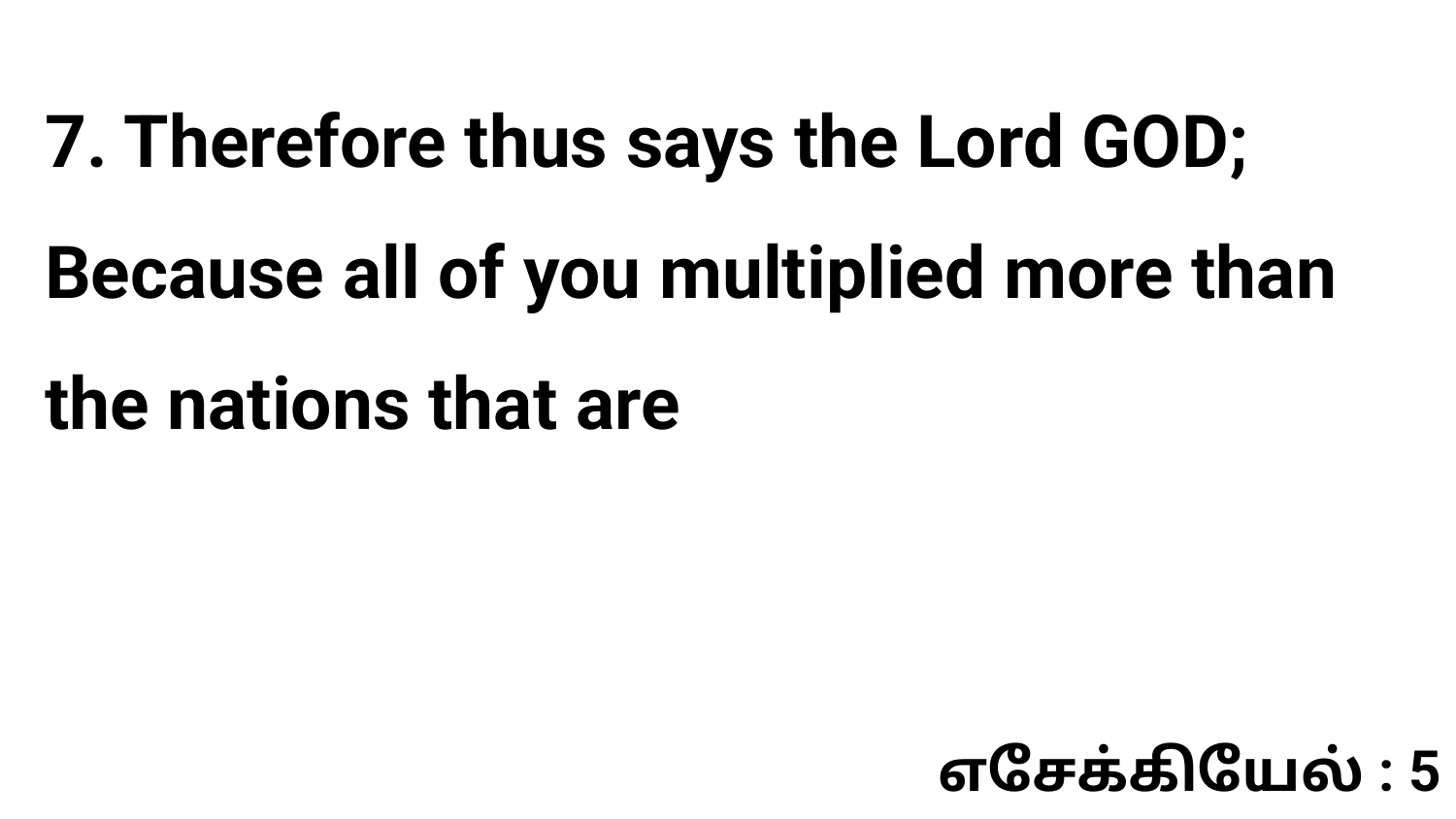

7. Therefore thus says the Lord GOD; Because all of you multiplied more than the nations that are
எசேக்கியேல் : 5